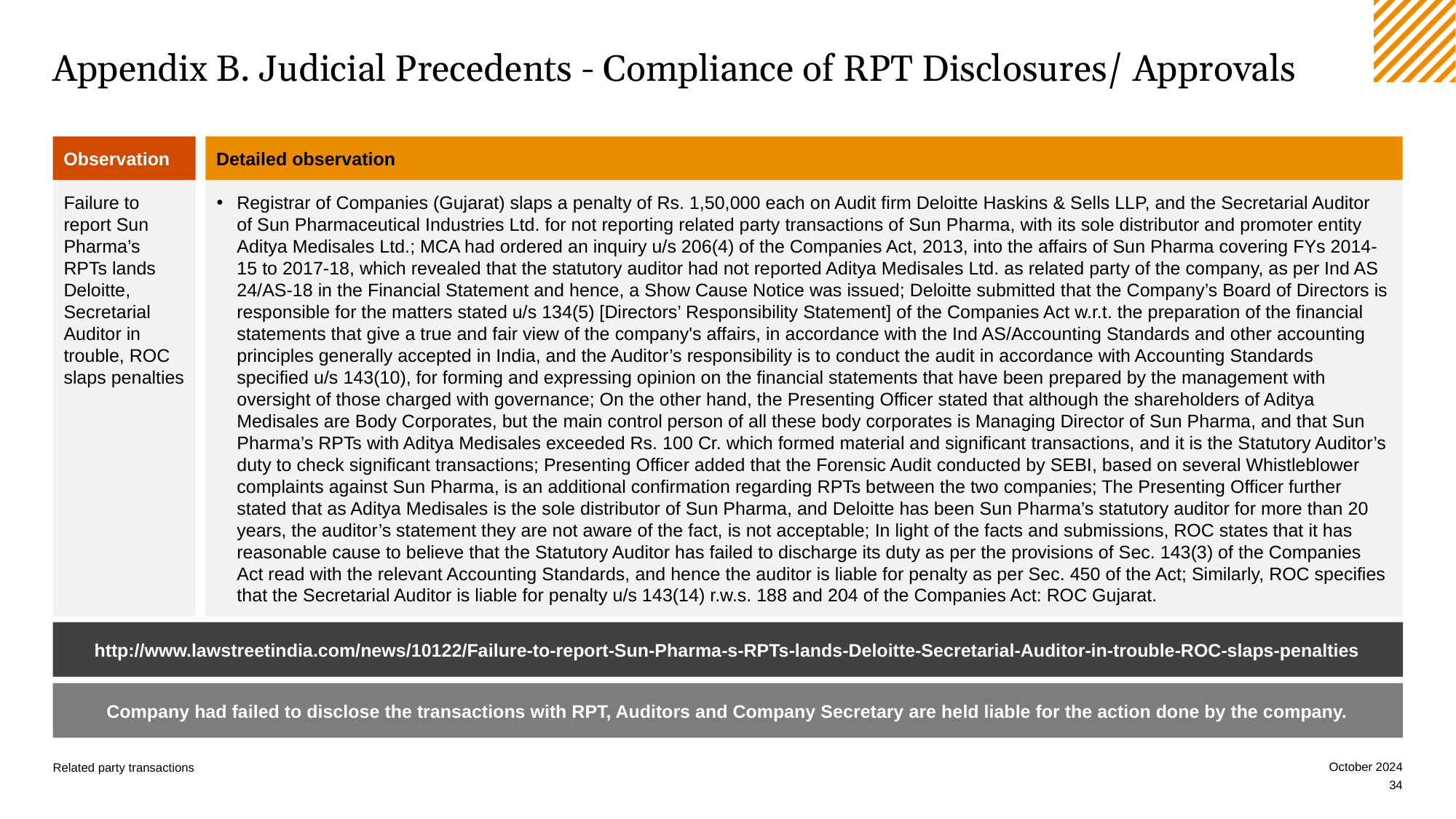

# Appendix B. Judicial Precedents - Compliance of RPT Disclosures/ Approvals
Observation
Failure to report Sun Pharma’s RPTs lands Deloitte, Secretarial Auditor in trouble, ROC slaps penalties

Detailed observation
Registrar of Companies (Gujarat) slaps a penalty of Rs. 1,50,000 each on Audit firm Deloitte Haskins & Sells LLP, and the Secretarial Auditor of Sun Pharmaceutical Industries Ltd. for not reporting related party transactions of Sun Pharma, with its sole distributor and promoter entity Aditya Medisales Ltd.; MCA had ordered an inquiry u/s 206(4) of the Companies Act, 2013, into the affairs of Sun Pharma covering FYs 2014-15 to 2017-18, which revealed that the statutory auditor had not reported Aditya Medisales Ltd. as related party of the company, as per Ind AS 24/AS-18 in the Financial Statement and hence, a Show Cause Notice was issued; Deloitte submitted that the Company’s Board of Directors is responsible for the matters stated u/s 134(5) [Directors’ Responsibility Statement] of the Companies Act w.r.t. the preparation of the financial statements that give a true and fair view of the company's affairs, in accordance with the Ind AS/Accounting Standards and other accounting principles generally accepted in India, and the Auditor’s responsibility is to conduct the audit in accordance with Accounting Standards specified u/s 143(10), for forming and expressing opinion on the financial statements that have been prepared by the management with oversight of those charged with governance; On the other hand, the Presenting Officer stated that although the shareholders of Aditya Medisales are Body Corporates, but the main control person of all these body corporates is Managing Director of Sun Pharma, and that Sun Pharma’s RPTs with Aditya Medisales exceeded Rs. 100 Cr. which formed material and significant transactions, and it is the Statutory Auditor’s duty to check significant transactions; Presenting Officer added that the Forensic Audit conducted by SEBI, based on several Whistleblower complaints against Sun Pharma, is an additional confirmation regarding RPTs between the two companies; The Presenting Officer further stated that as Aditya Medisales is the sole distributor of Sun Pharma, and Deloitte has been Sun Pharma’s statutory auditor for more than 20 years, the auditor’s statement they are not aware of the fact, is not acceptable; In light of the facts and submissions, ROC states that it has reasonable cause to believe that the Statutory Auditor has failed to discharge its duty as per the provisions of Sec. 143(3) of the Companies Act read with the relevant Accounting Standards, and hence the auditor is liable for penalty as per Sec. 450 of the Act; Similarly, ROC specifies that the Secretarial Auditor is liable for penalty u/s 143(14) r.w.s. 188 and 204 of the Companies Act: ROC Gujarat.

http://www.lawstreetindia.com/news/10122/Failure-to-report-Sun-Pharma-s-RPTs-lands-Deloitte-Secretarial-Auditor-in-trouble-ROC-slaps-penalties
Company had failed to disclose the transactions with RPT, Auditors and Company Secretary are held liable for the action done by the company.
October 2024
Related party transactions

34